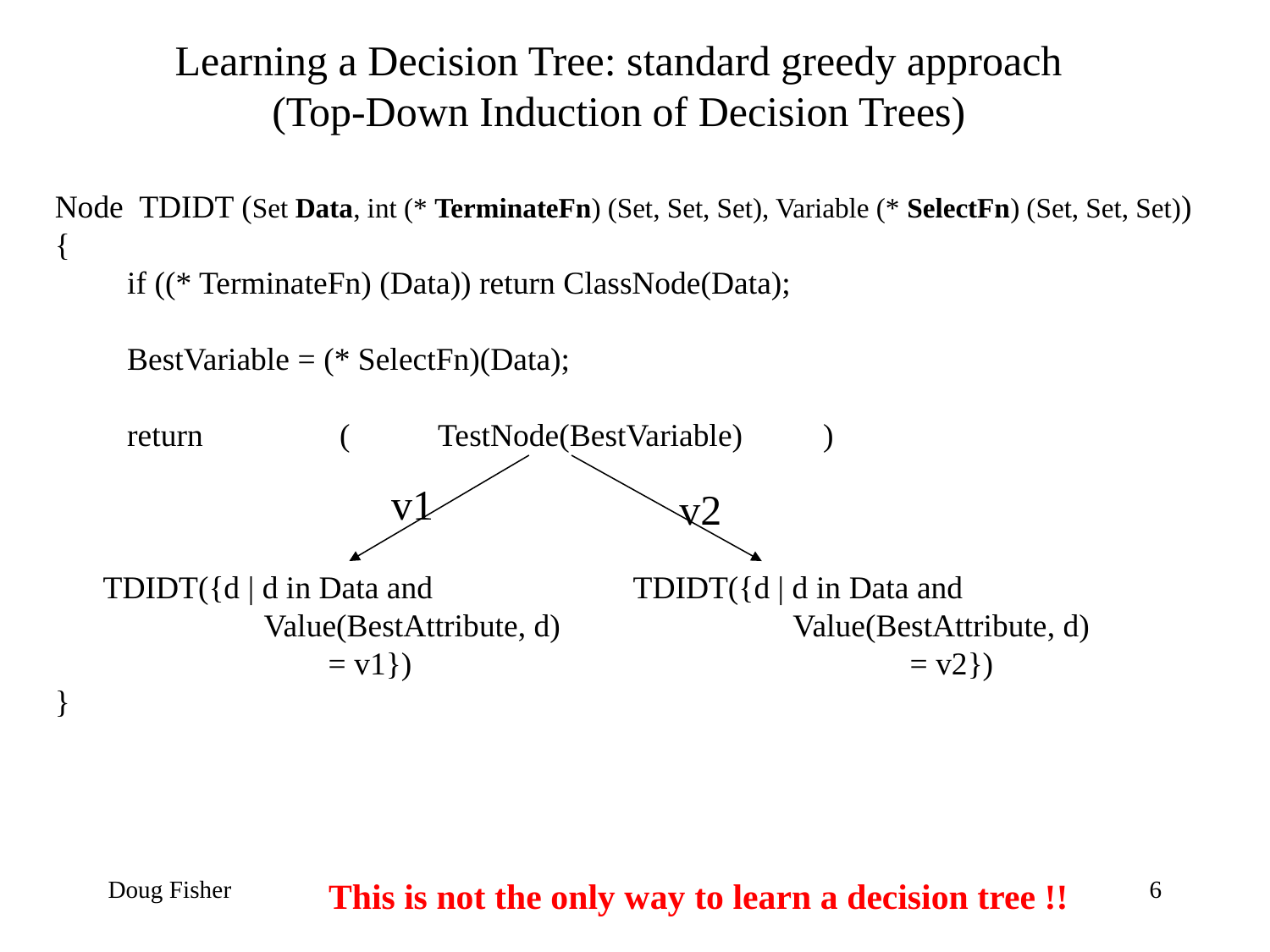

Learning a Decision Tree: standard greedy approach
(Top-Down Induction of Decision Trees)
Node  TDIDT (Set Data, int (* TerminateFn) (Set, Set, Set), Variable (* SelectFn) (Set, Set, Set))
{
         if ((* TerminateFn) (Data)) return ClassNode(Data);

         BestVariable = (* SelectFn)(Data);

         return                 (           TestNode(BestVariable)          )

      TDIDT({d | d in Data and                         TDIDT({d | d in Data and
                          Value(BestAttribute, d)                             Value(BestAttribute, d)
                                  = v1})                                                              = v2})
}

v1
v2
Doug Fisher
This is not the only way to learn a decision tree !!
6